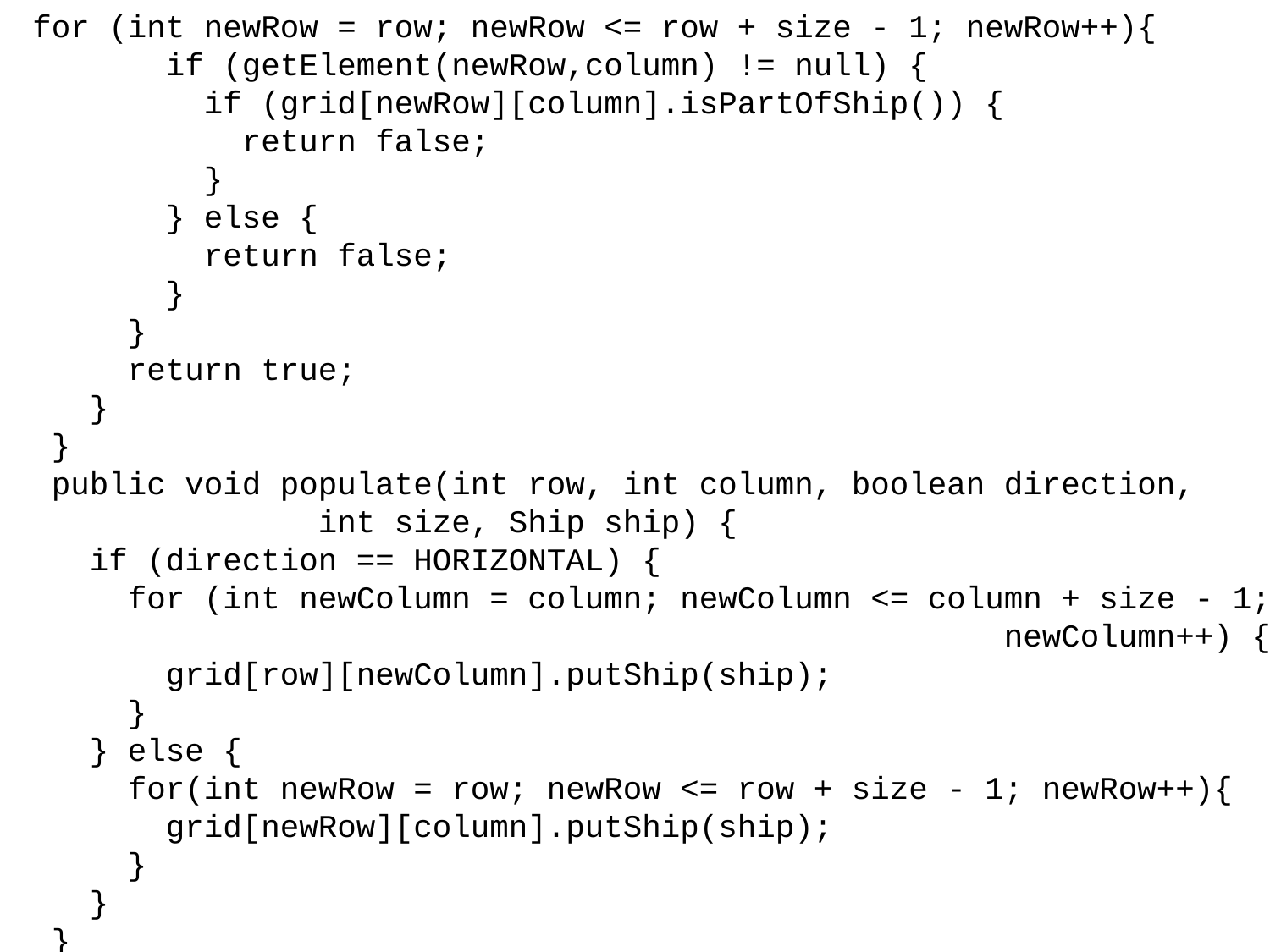

for (int newRow = row; newRow <= row + size - 1; newRow++){
        if (getElement(newRow,column) != null) {
          if (grid[newRow][column].isPartOfShip()) {
            return false;
          }
        } else {
          return false;
        }
      }
      return true;
    }
  }
  public void populate(int row, int column, boolean direction,
                int size, Ship ship) {
    if (direction == HORIZONTAL) {
      for (int newColumn = column; newColumn <= column + size - 1;
                                                    newColumn++) {
        grid[row][newColumn].putShip(ship);
      }
    } else {
      for(int newRow = row; newRow <= row + size - 1; newRow++){
        grid[newRow][column].putShip(ship);
      }
    }
  }